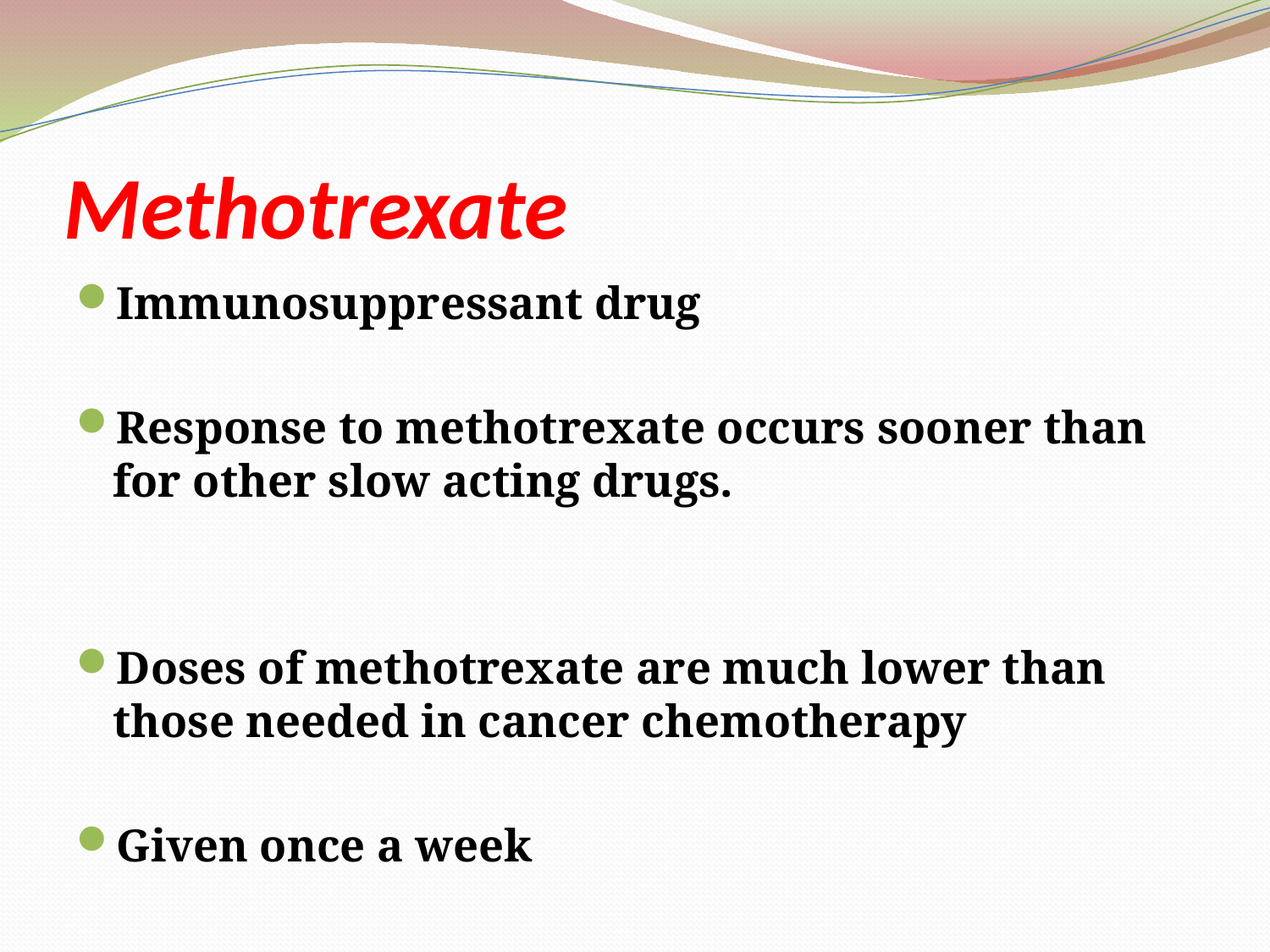

# Methotrexate
Immunosuppressant drug

Response to methotrexate occurs sooner than for other slow acting drugs.

Doses of methotrexate are much lower than those needed in cancer chemotherapy

Given once a week